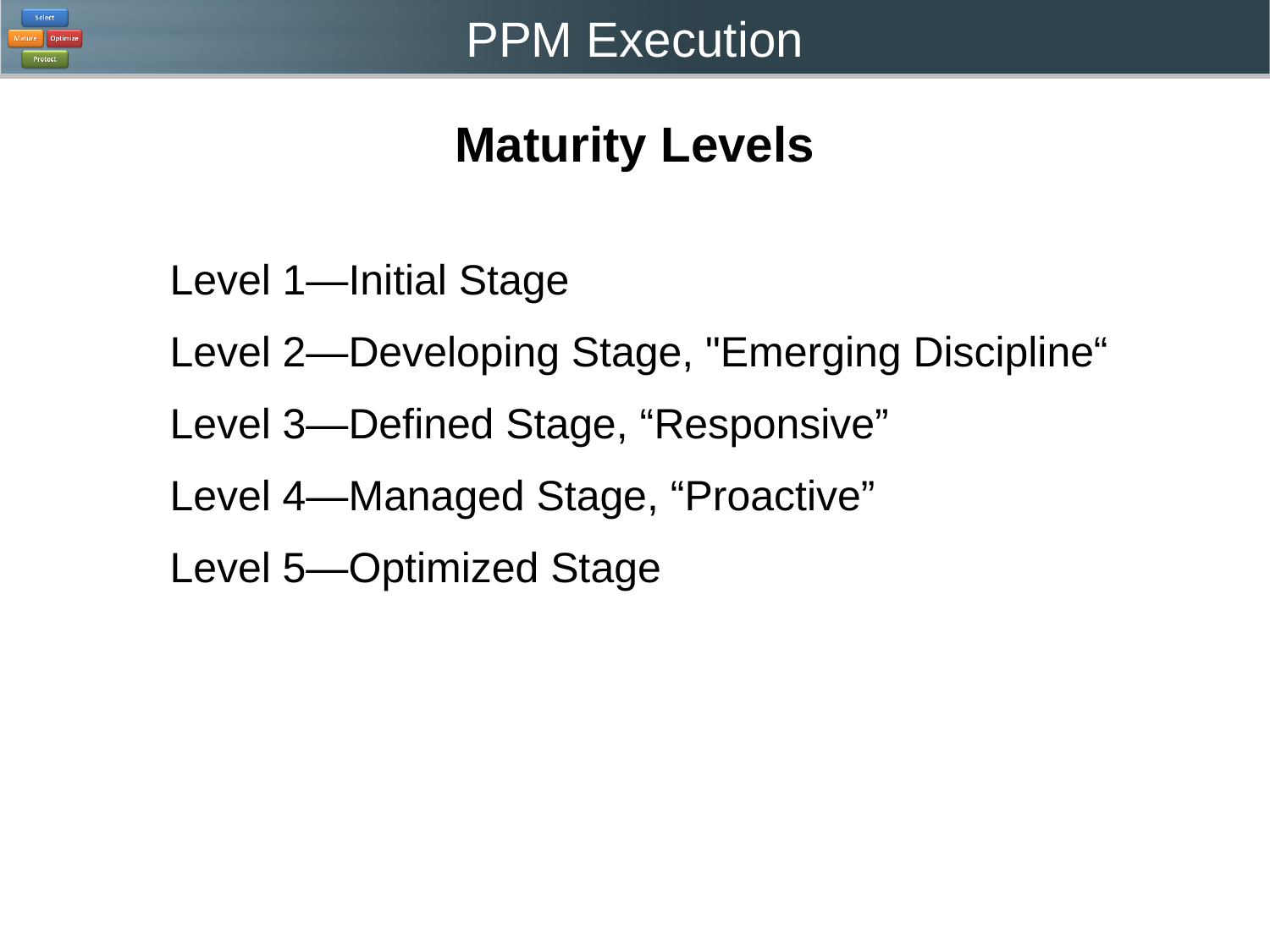

# Maturity Levels
Level 1—Initial Stage
Level 2—Developing Stage, "Emerging Discipline“
Level 3—Defined Stage, “Responsive”
Level 4—Managed Stage, “Proactive”
Level 5—Optimized Stage